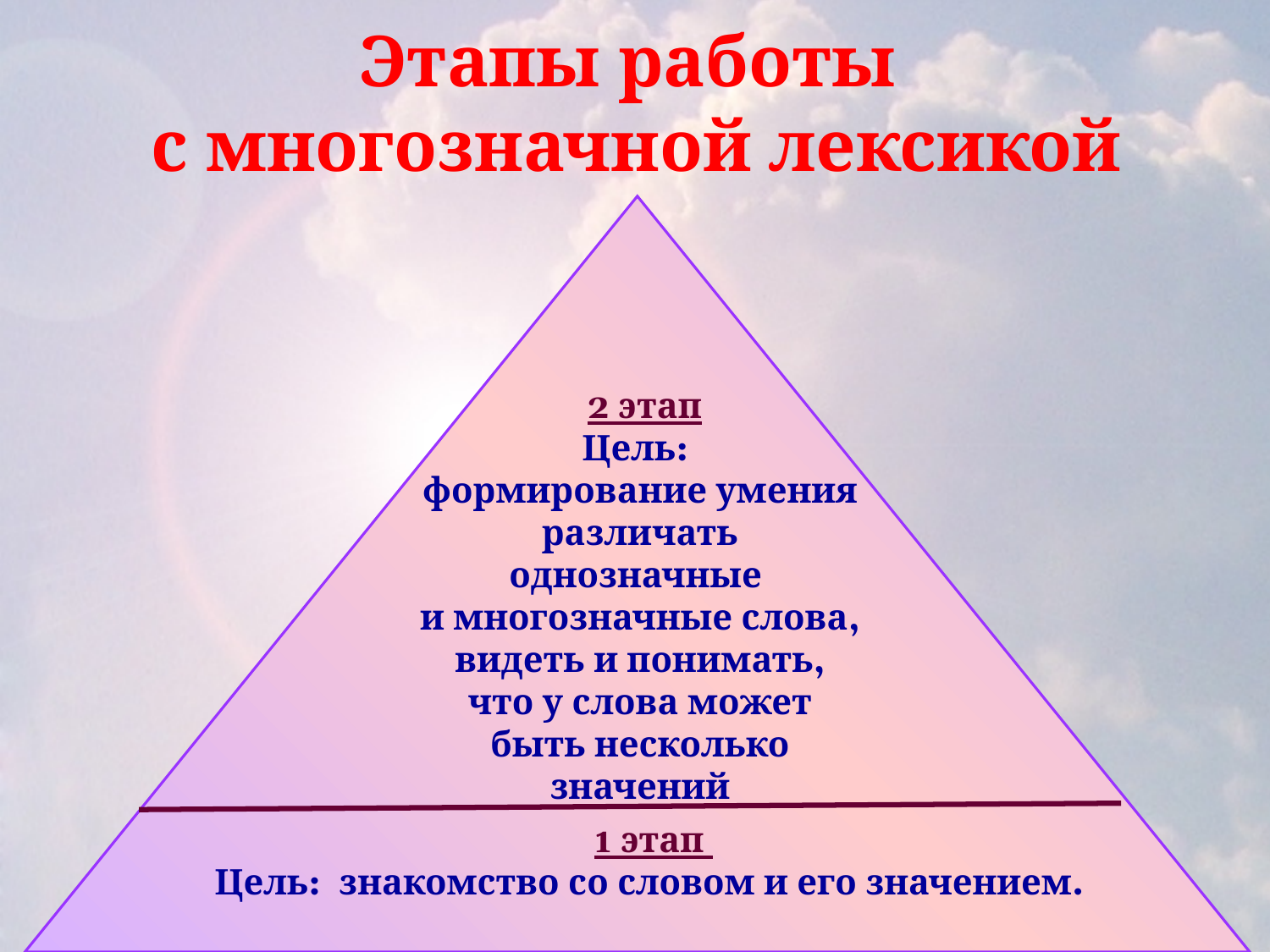

# Этапы работы с многозначной лексикой

 2 этап
Цель:
формирование умения различать однозначные
и многозначные слова, видеть и понимать, что у слова может быть несколько значений

 1 этап
Цель:  знакомство со словом и его значением.